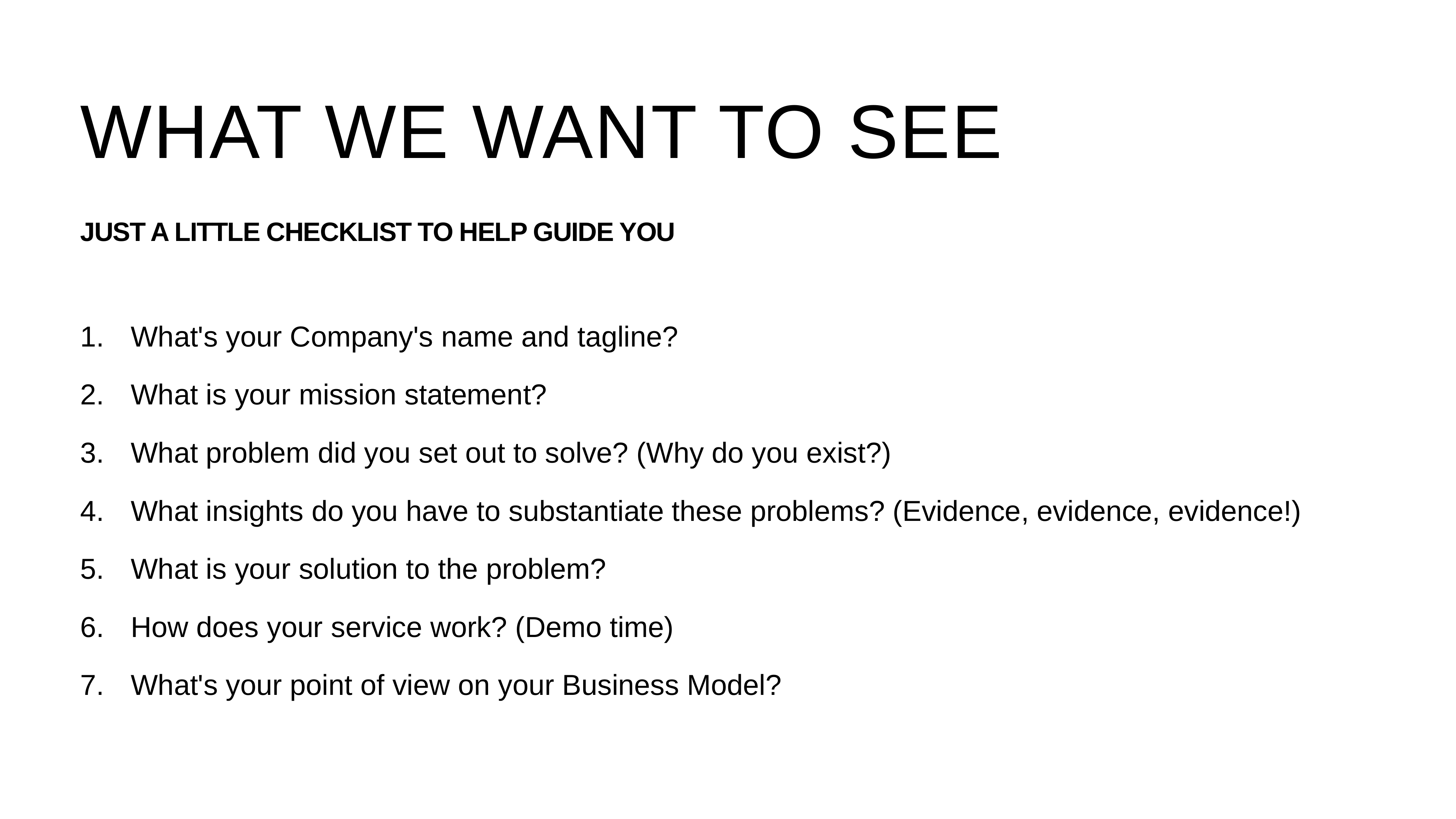

# What we want to see
Just a little checklist to help guide you
What's your Company's name and tagline?
What is your mission statement?
What problem did you set out to solve? (Why do you exist?)
What insights do you have to substantiate these problems? (Evidence, evidence, evidence!)
What is your solution to the problem?
How does your service work? (Demo time)
What's your point of view on your Business Model?